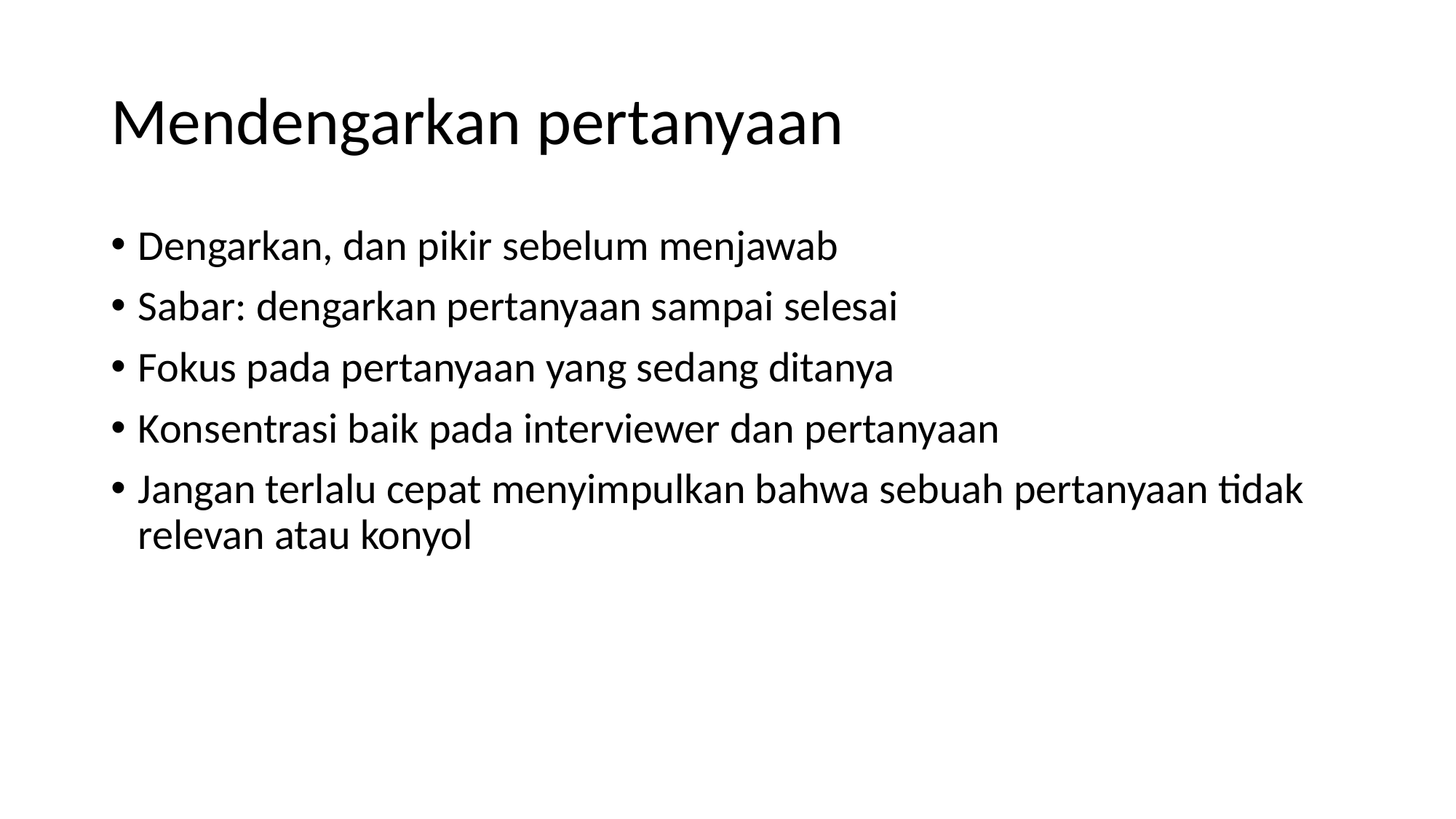

# Mendengarkan pertanyaan
Dengarkan, dan pikir sebelum menjawab
Sabar: dengarkan pertanyaan sampai selesai
Fokus pada pertanyaan yang sedang ditanya
Konsentrasi baik pada interviewer dan pertanyaan
Jangan terlalu cepat menyimpulkan bahwa sebuah pertanyaan tidak relevan atau konyol